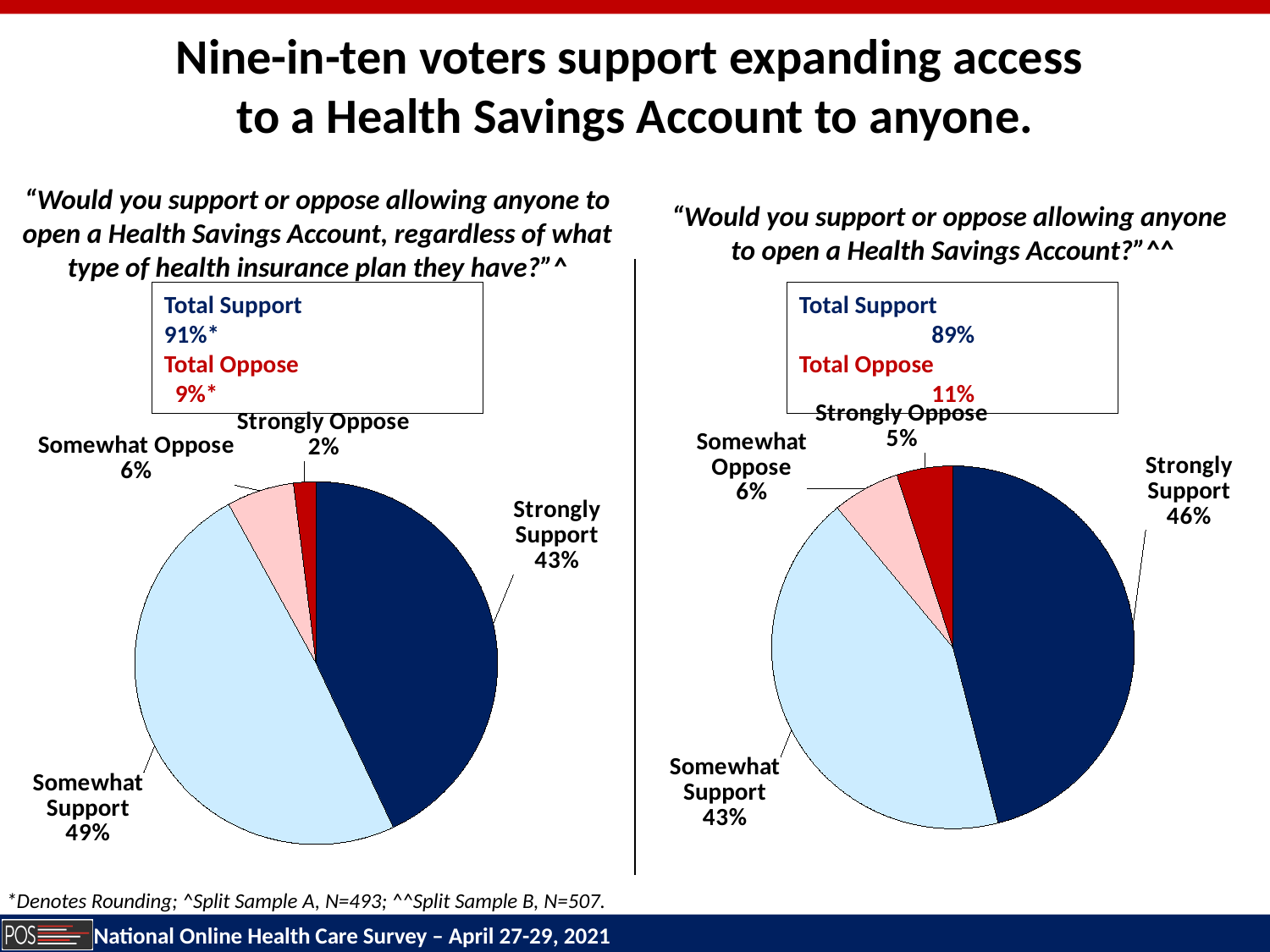

Nine-in-ten voters support expanding access
to a Health Savings Account to anyone.
“Would you support or oppose allowing anyone to open a Health Savings Account, regardless of what type of health insurance plan they have?”^
“Would you support or oppose allowing anyone
to open a Health Savings Account?”^^

### Chart

| Category | Sales |
|---|---|
| Strongly Support | 0.46 |
| Somewhat Support | 0.43 |
| Somewhat Oppose | 0.06 |
| Strongly Oppose | 0.05 |
Total Support	          91%*
Total Oppose	            9%*
Total Support		 89%
Total Oppose		 11%

### Chart

| Category | Sales |
|---|---|
| Strongly Support | 0.43 |
| Somewhat Support | 0.49 |
| Somewhat Oppose | 0.06 |
| Strongly Oppose | 0.02 |
*Denotes Rounding; ^Split Sample A, N=493; ^^Split Sample B, N=507.